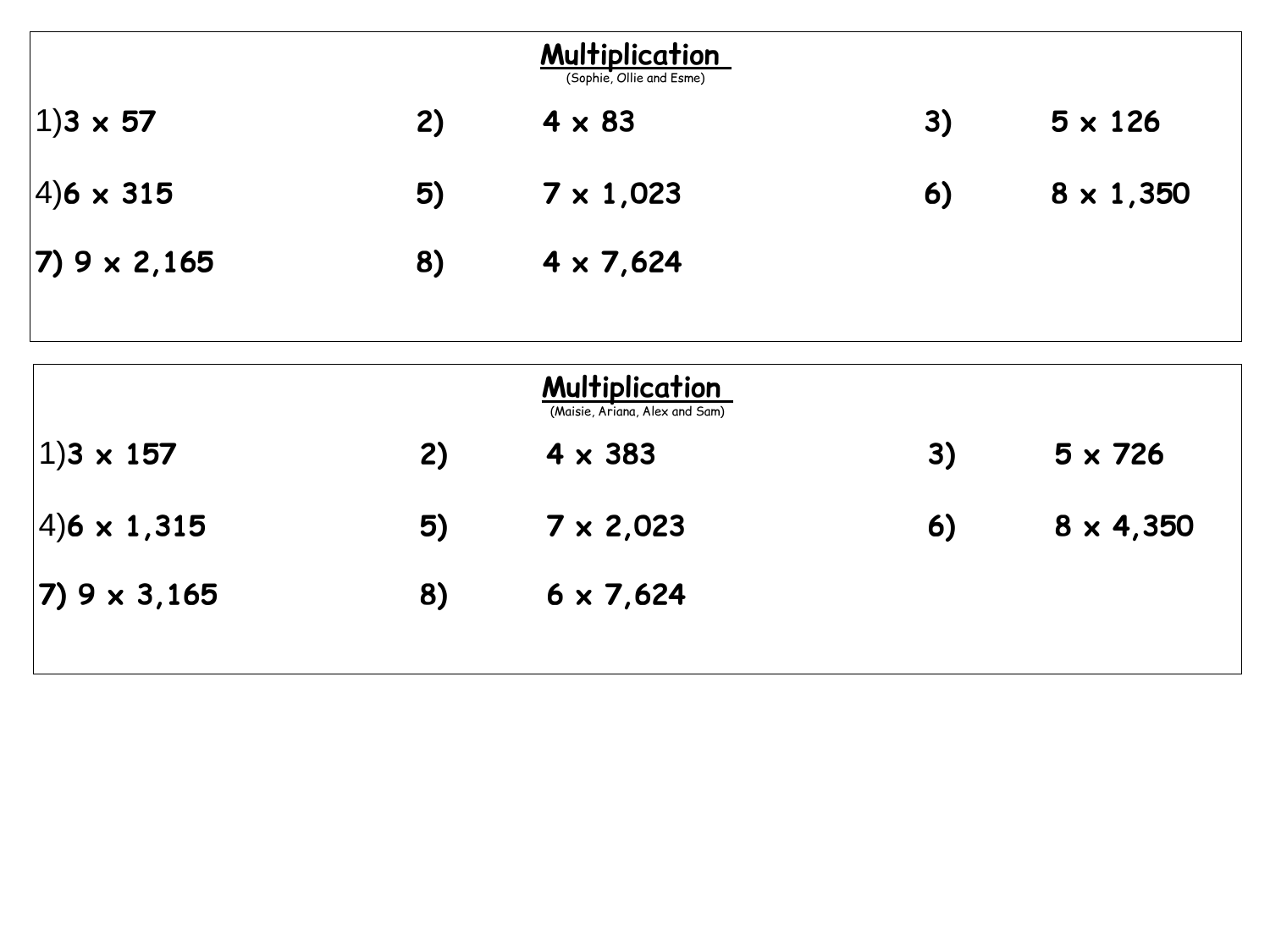

Multiplication
(Sophie, Ollie and Esme)

1)3 x 57			2)	4 x 83 			3)	5 x 126

4)6 x 315		5)	7 x 1,023		6)	8 x 1,350

7) 9 x 2,165		8)	4 x 7,624
Multiplication
(Maisie, Ariana, Alex and Sam)

1)3 x 157		2)	4 x 383 			3)	5 x 726

4)6 x 1,315		5)	7 x 2,023		6)	8 x 4,350

7) 9 x 3,165		8)	6 x 7,624